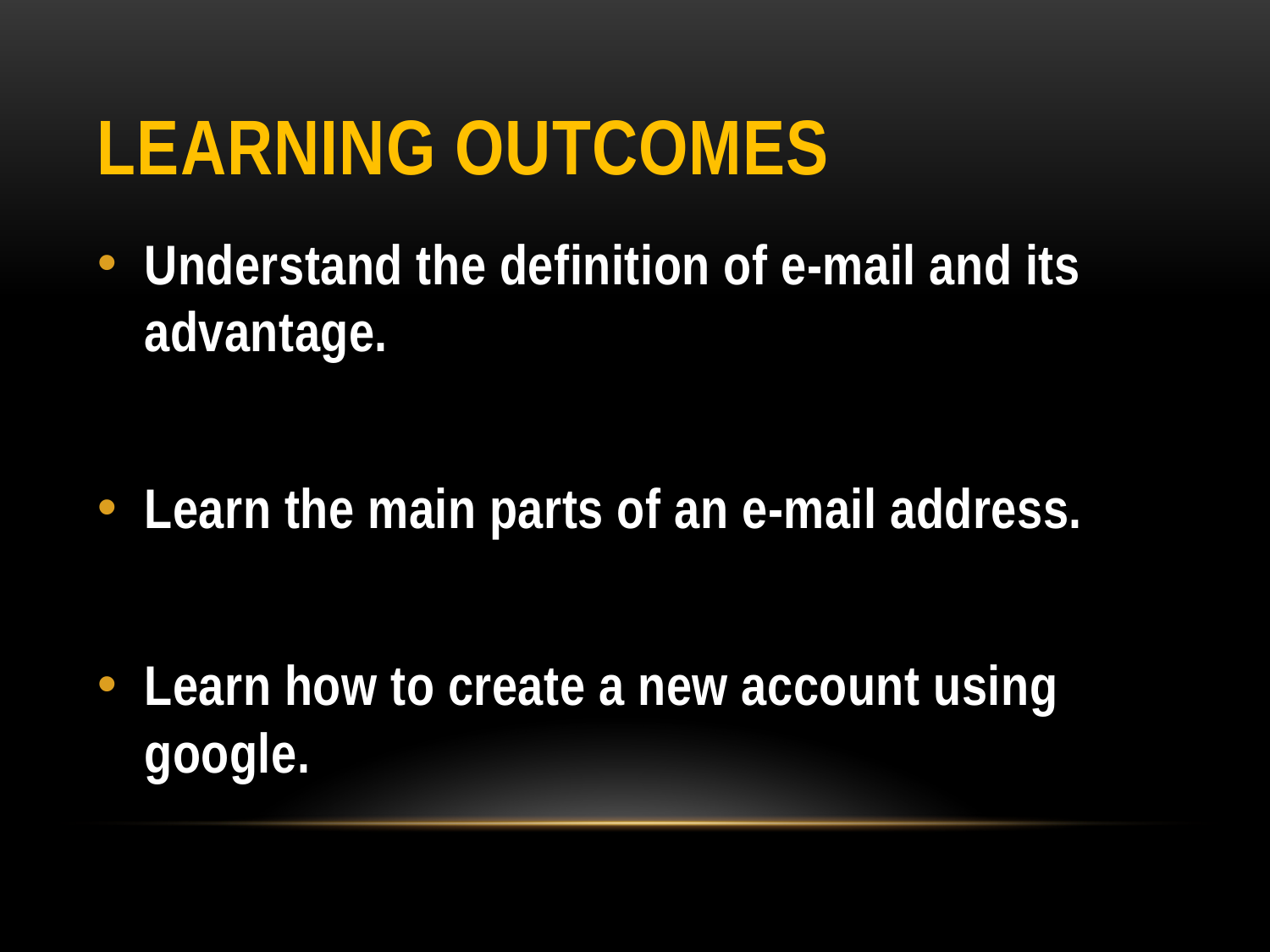

# Learning outcomes
Understand the definition of e-mail and its advantage.

Learn the main parts of an e-mail address.

Learn how to create a new account using google.